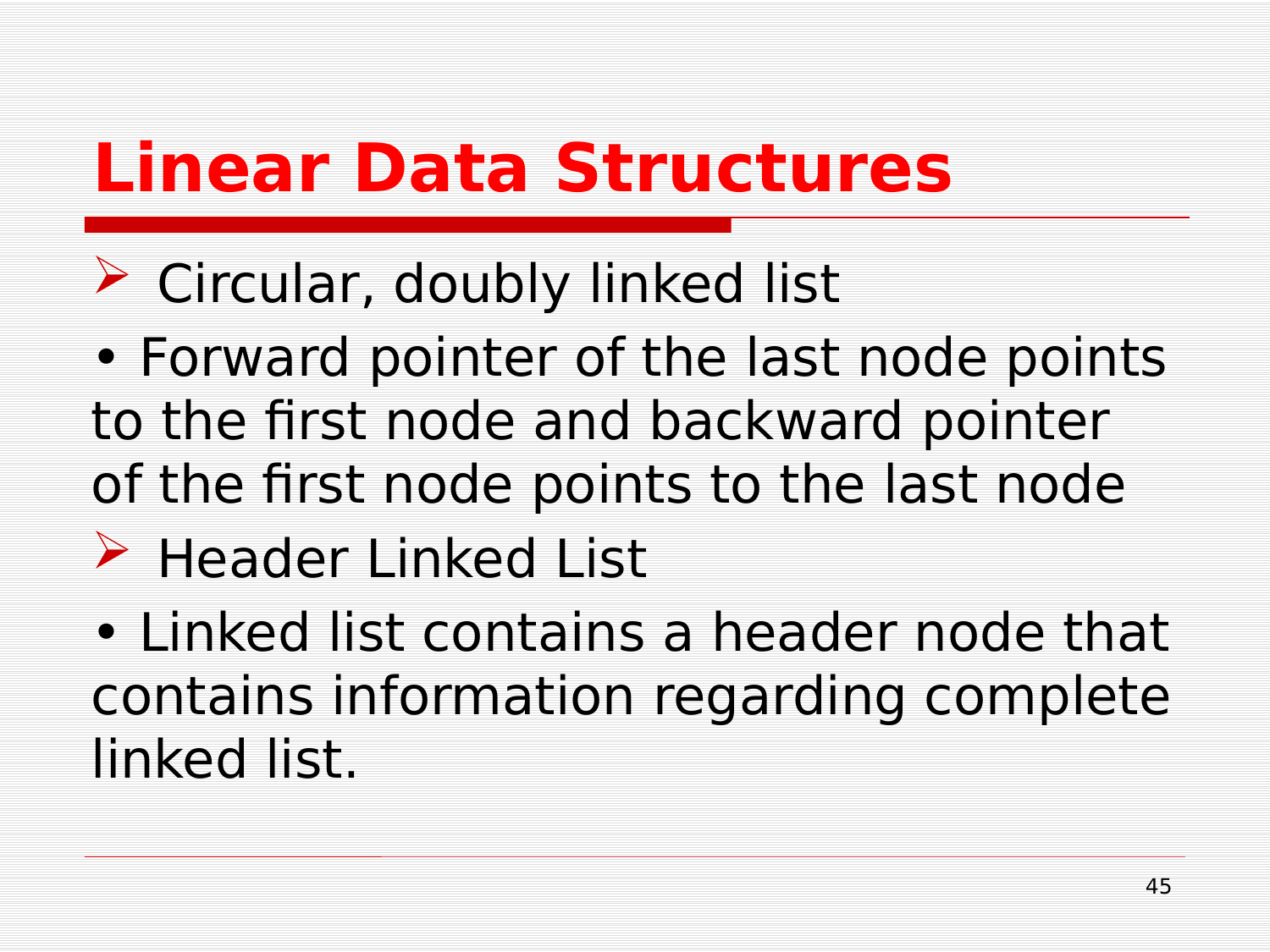

# Linear Data Structures
Circular, doubly linked list
• Forward pointer of the last node points to the first node and backward pointer of the first node points to the last node
Header Linked List
• Linked list contains a header node that contains information regarding complete linked list.

45